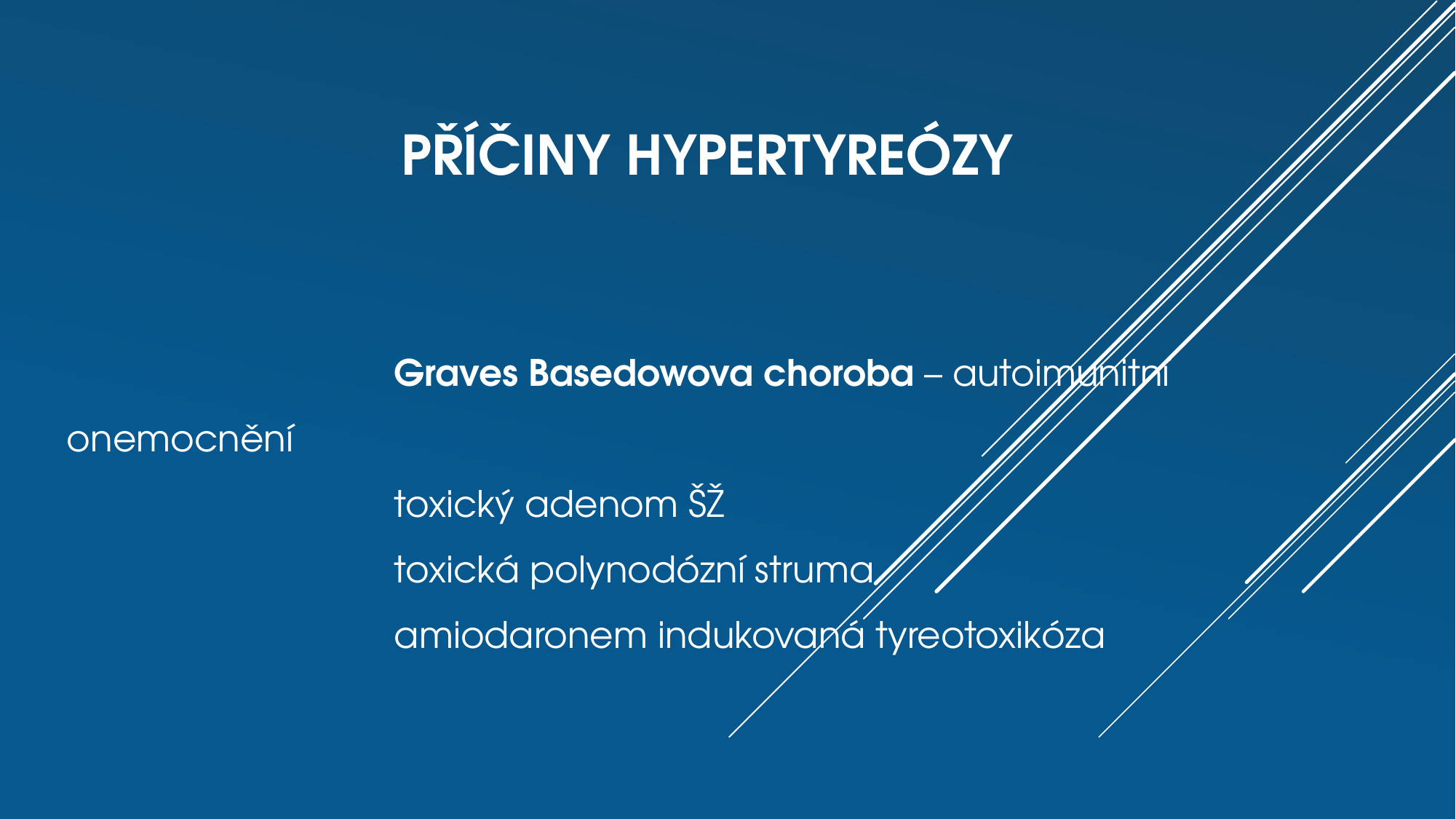

# Příčiny hypertyreózy

			Graves Basedowova choroba – autoimunitní onemocnění
			toxický adenom ŠŽ
			toxická polynodózní struma
			amiodaronem indukovaná tyreotoxikóza